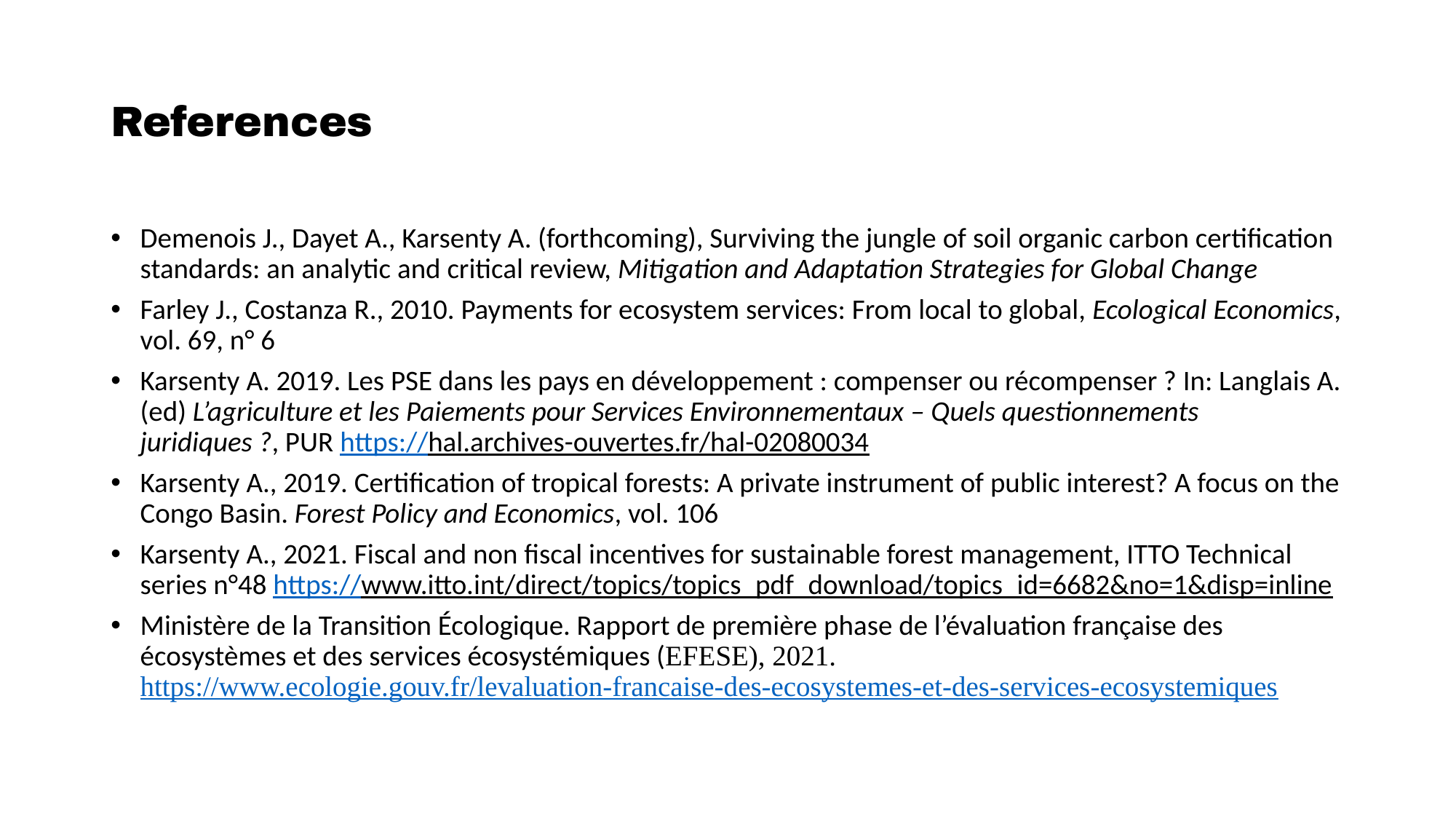

# References
Demenois J., Dayet A., Karsenty A. (forthcoming), Surviving the jungle of soil organic carbon certification standards: an analytic and critical review, Mitigation and Adaptation Strategies for Global Change
Farley J., Costanza R., 2010. Payments for ecosystem services: From local to global, Ecological Economics, vol. 69, n° 6
Karsenty A. 2019. Les PSE dans les pays en développement : compenser ou récompenser ? In: Langlais A. (ed) L’agriculture et les Paiements pour Services Environnementaux – Quels questionnements juridiques ?, PUR https://hal.archives-ouvertes.fr/hal-02080034
Karsenty A., 2019. Certification of tropical forests: A private instrument of public interest? A focus on the Congo Basin. Forest Policy and Economics, vol. 106
Karsenty A., 2021. Fiscal and non fiscal incentives for sustainable forest management, ITTO Technical series n°48 https://www.itto.int/direct/topics/topics_pdf_download/topics_id=6682&no=1&disp=inline
Ministère de la Transition Écologique. Rapport de première phase de l’évaluation française des écosystèmes et des services écosystémiques (EFESE), 2021. https://www.ecologie.gouv.fr/levaluation-francaise-des-ecosystemes-et-des-services-ecosystemiques